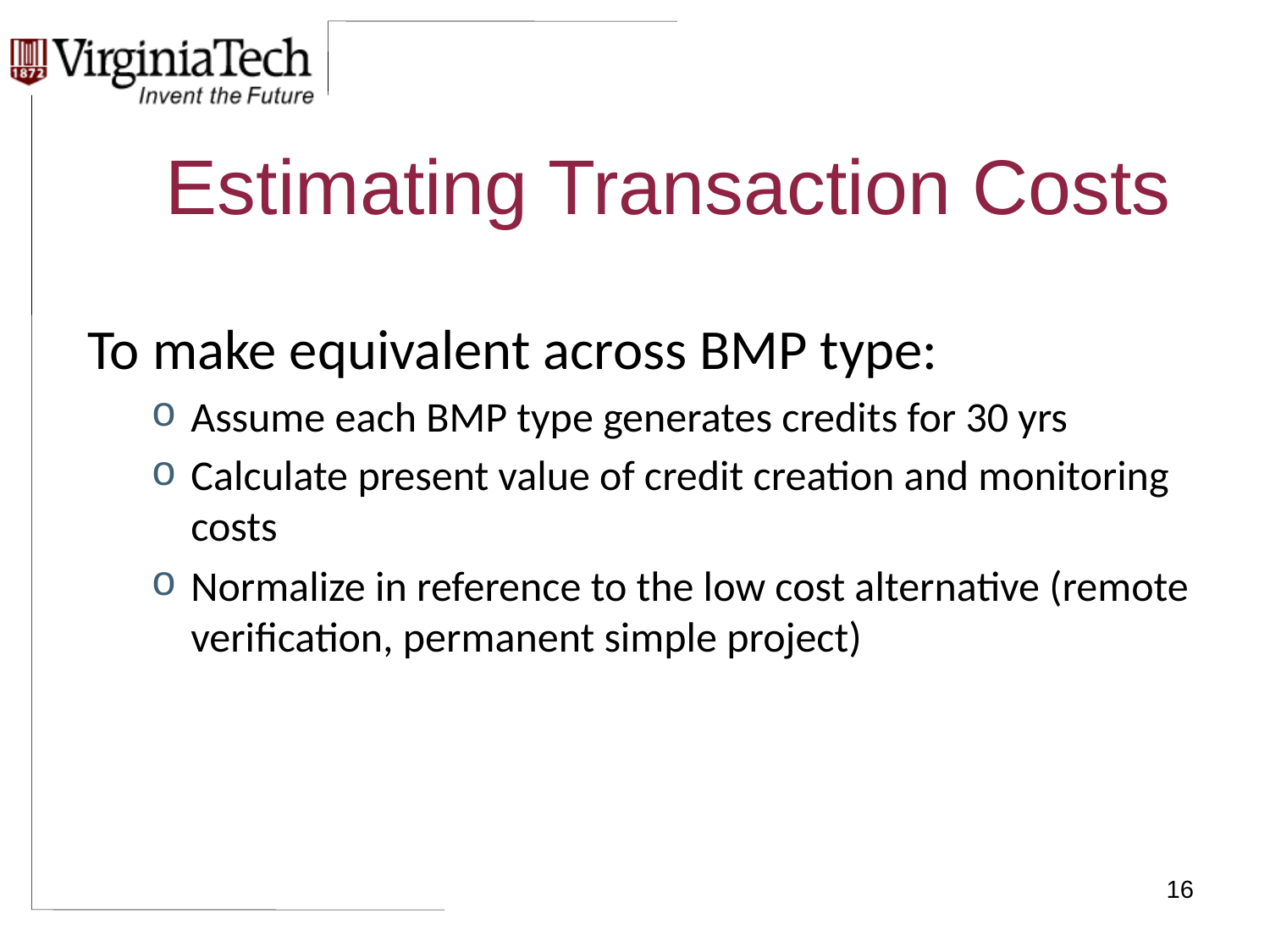

Estimating Transaction Costs
To make equivalent across BMP type:
Assume each BMP type generates credits for 30 yrs
Calculate present value of credit creation and monitoring costs
Normalize in reference to the low cost alternative (remote verification, permanent simple project)

16